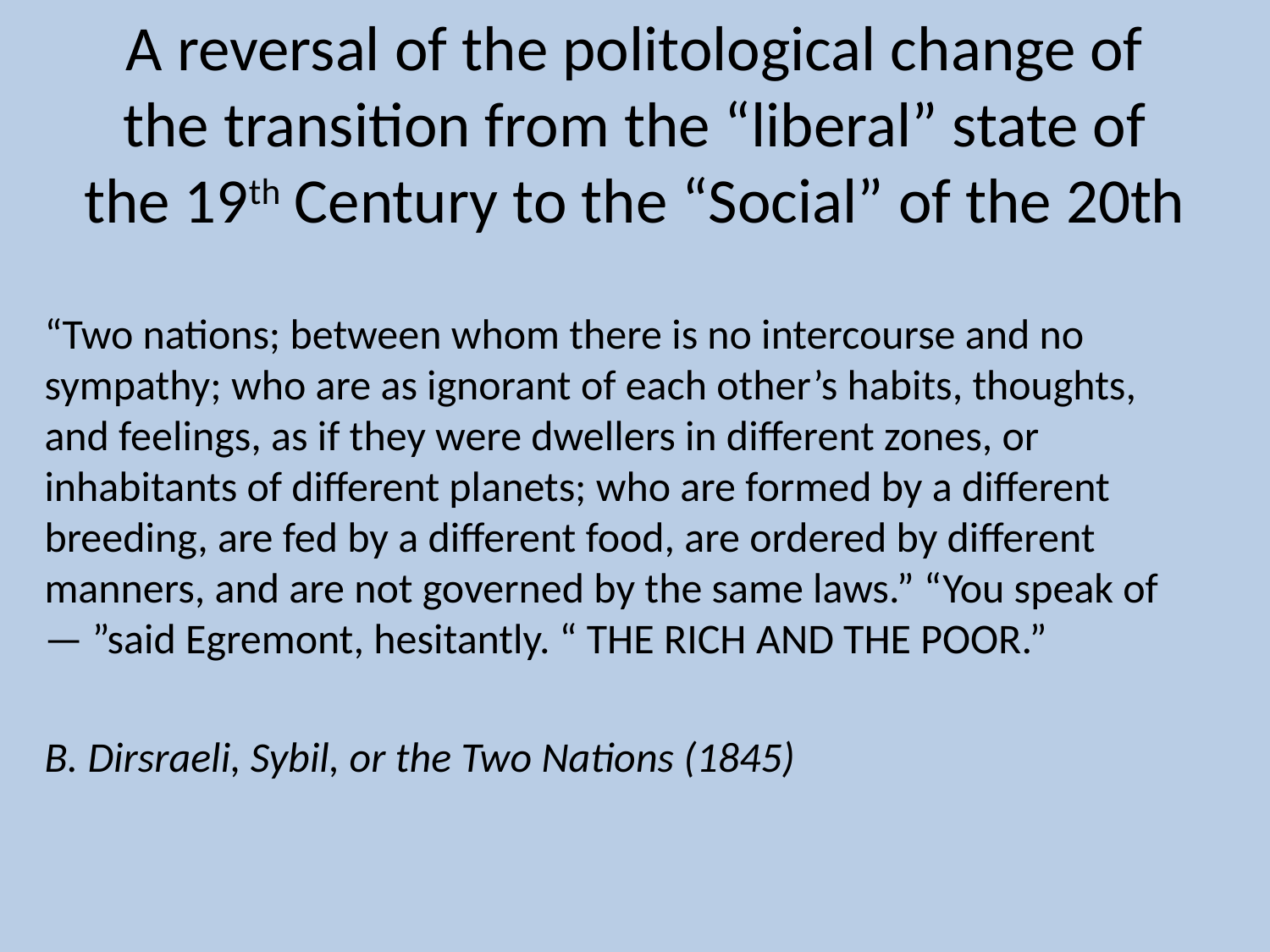

# A reversal of the politological change of the transition from the “liberal” state of the 19th Century to the “Social” of the 20th

“Two nations; between whom there is no intercourse and no sympathy; who are as ignorant of each other’s habits, thoughts, and feelings, as if they were dwellers in different zones, or inhabitants of different planets; who are formed by a different breeding, are fed by a different food, are ordered by different manners, and are not governed by the same laws.” “You speak of — ”said Egremont, hesitantly. “ THE RICH AND THE POOR.”

B. Dirsraeli, Sybil, or the Two Nations (1845)